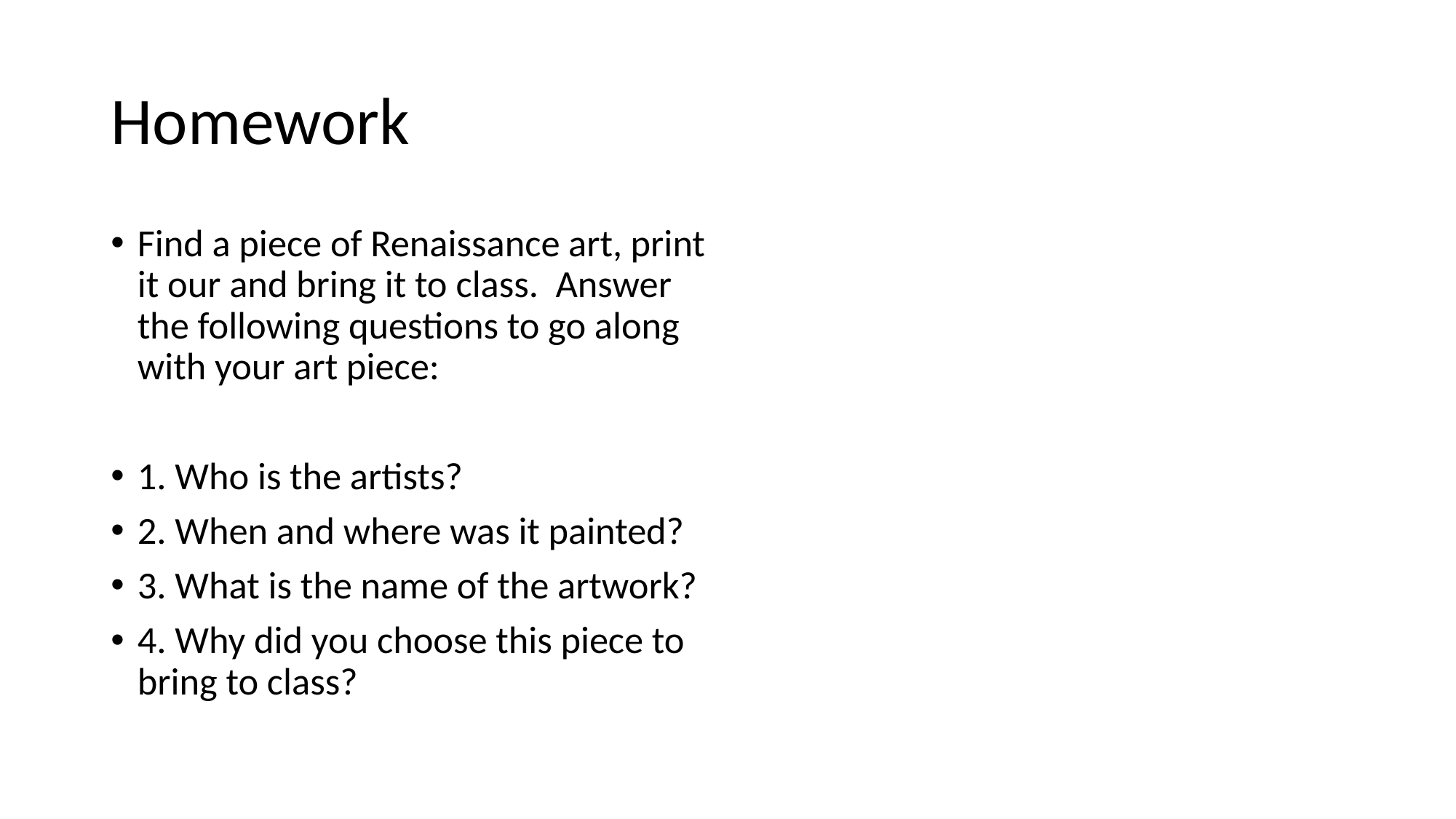

# Homework
Find a piece of Renaissance art, print it our and bring it to class.  Answer the following questions to go along with your art piece:

1. Who is the artists?
2. When and where was it painted?
3. What is the name of the artwork?
4. Why did you choose this piece to bring to class?